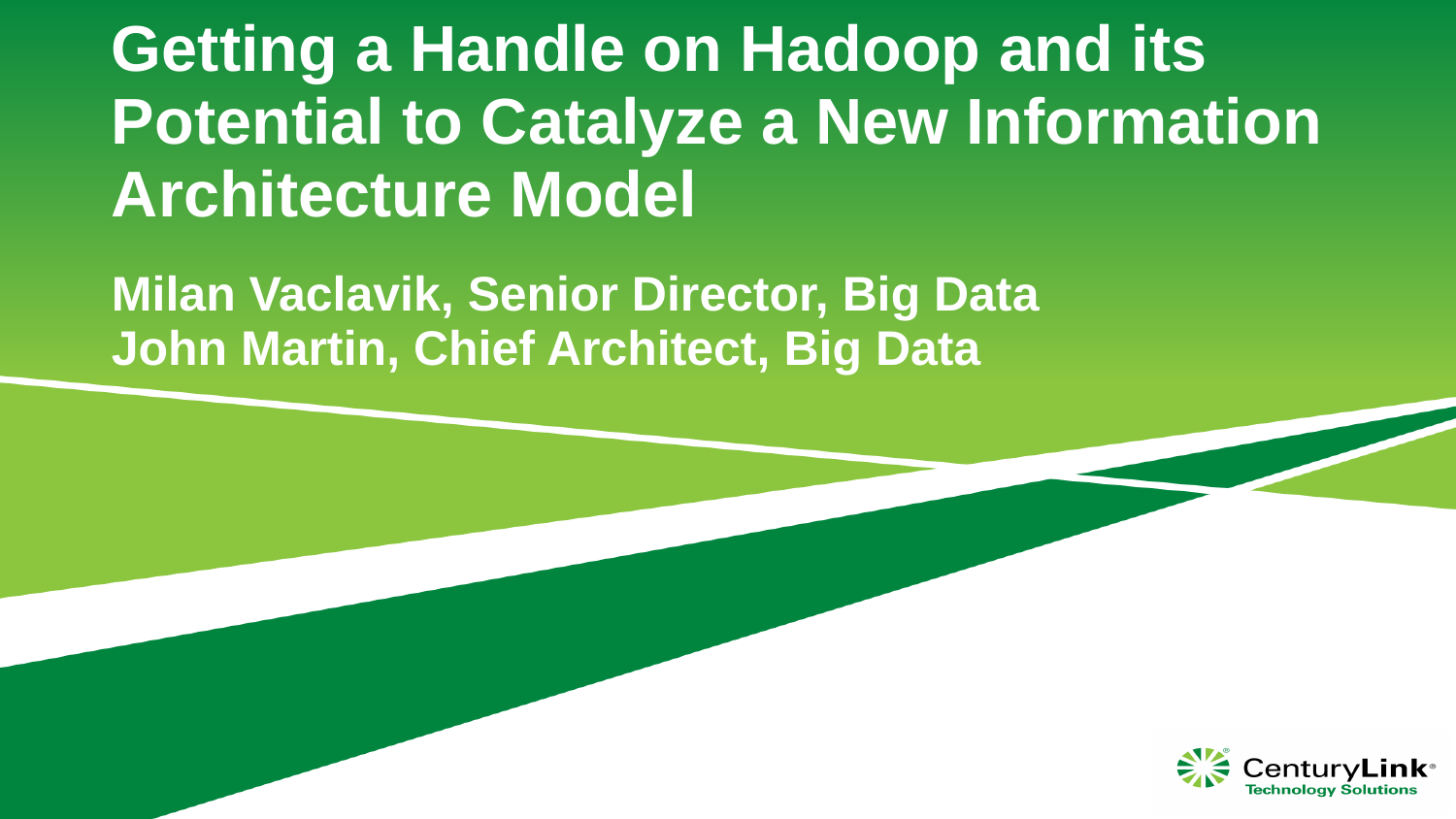

# Getting a Handle on Hadoop and its Potential to Catalyze a New Information Architecture Model
Milan Vaclavik, Senior Director, Big Data
John Martin, Chief Architect, Big Data